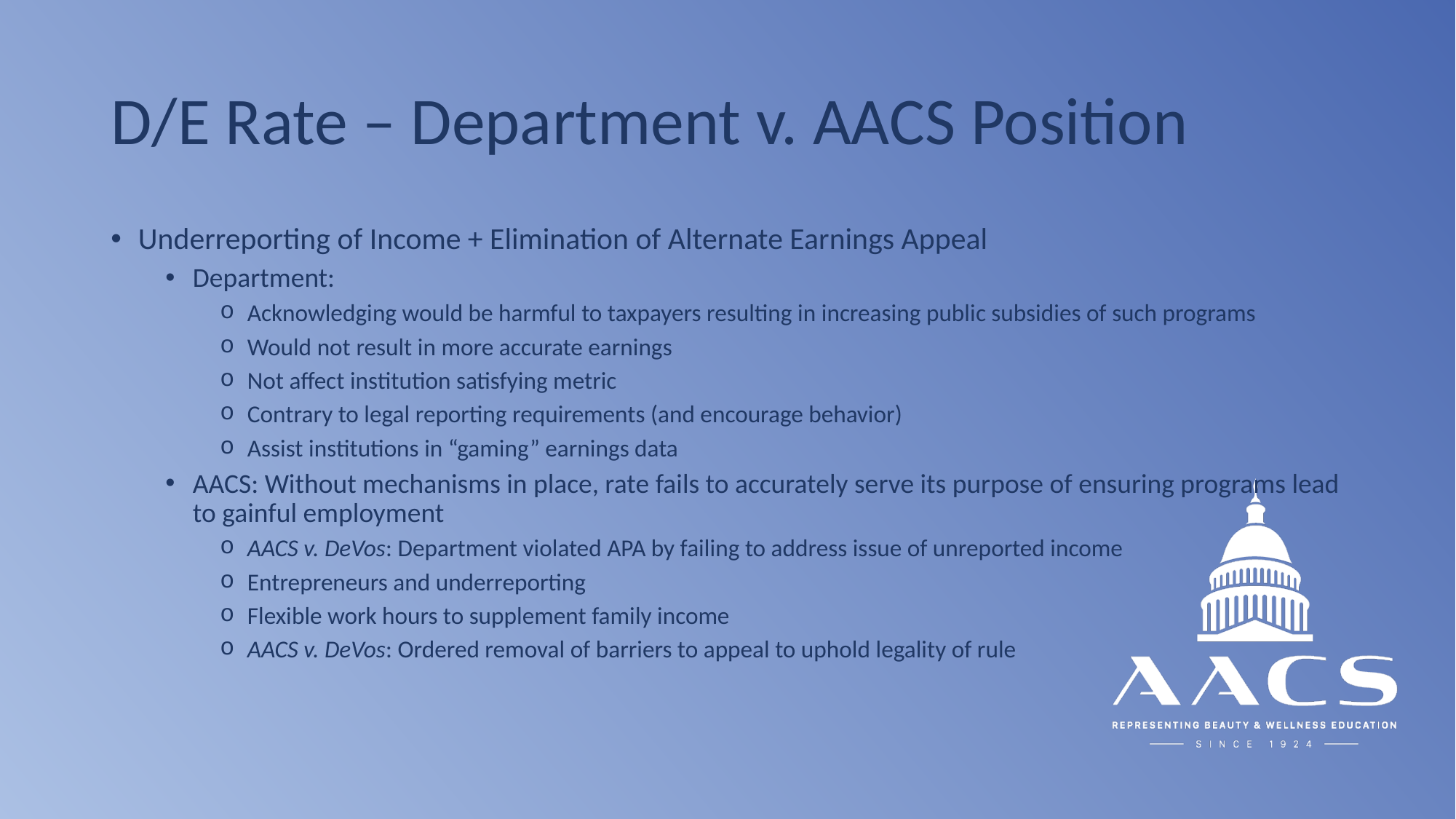

# D/E Rate – Department v. AACS Position
Underreporting of Income + Elimination of Alternate Earnings Appeal
Department:
Acknowledging would be harmful to taxpayers resulting in increasing public subsidies of such programs
Would not result in more accurate earnings
Not affect institution satisfying metric
Contrary to legal reporting requirements (and encourage behavior)
Assist institutions in “gaming” earnings data
AACS: Without mechanisms in place, rate fails to accurately serve its purpose of ensuring programs lead to gainful employment
AACS v. DeVos: Department violated APA by failing to address issue of unreported income
Entrepreneurs and underreporting
Flexible work hours to supplement family income
AACS v. DeVos: Ordered removal of barriers to appeal to uphold legality of rule